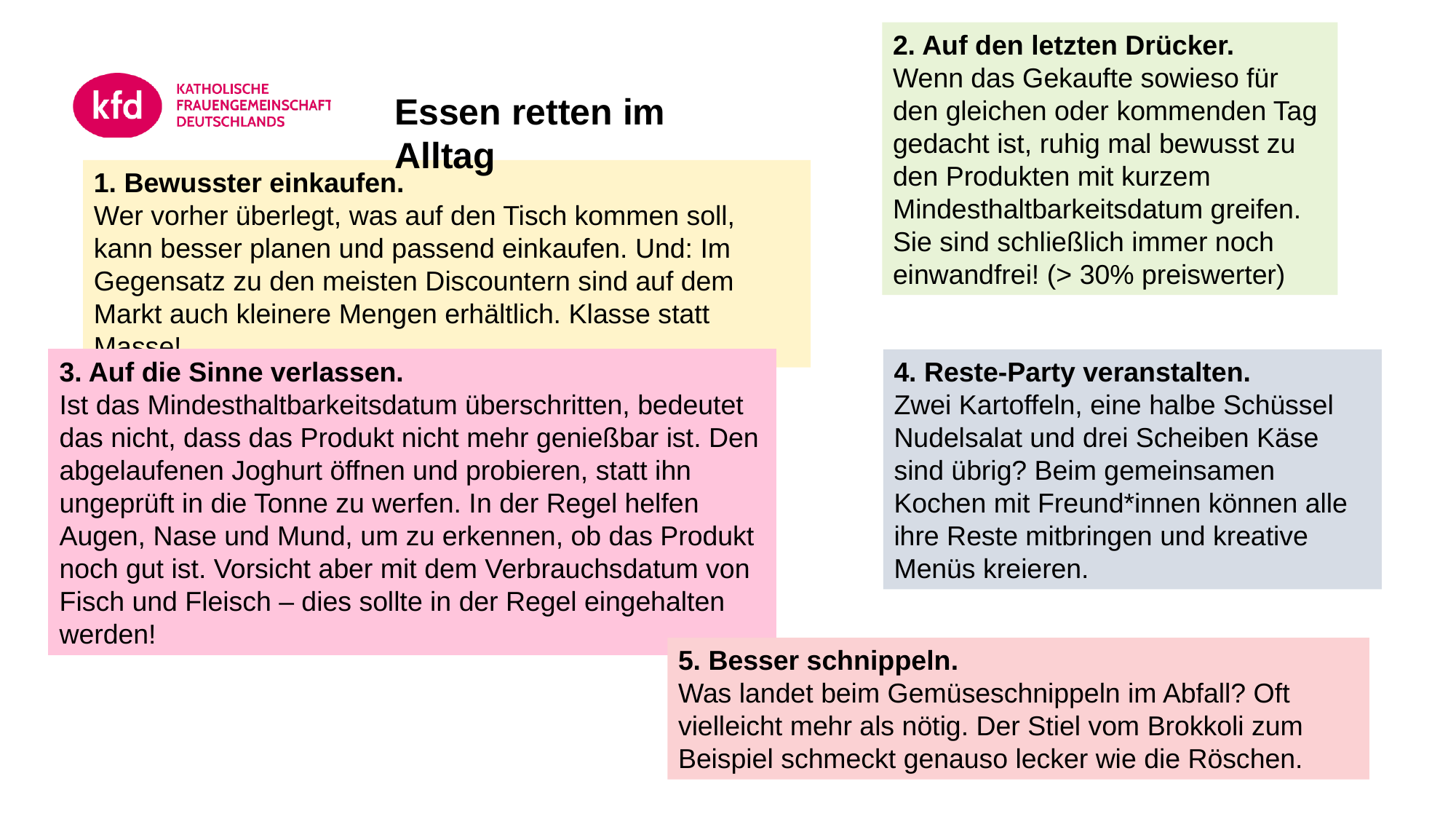

2. Auf den letzten Drücker.
Wenn das Gekaufte sowieso für den gleichen oder kommenden Tag gedacht ist, ruhig mal bewusst zu den Produkten mit kurzem Mindesthaltbarkeitsdatum greifen. Sie sind schließlich immer noch einwandfrei! (> 30% preiswerter)
Essen retten im Alltag
1. Bewusster einkaufen.
Wer vorher überlegt, was auf den Tisch kommen soll, kann besser planen und passend einkaufen. Und: Im Gegensatz zu den meisten Discountern sind auf dem Markt auch kleinere Mengen erhältlich. Klasse statt Masse!
3. Auf die Sinne verlassen.
Ist das Mindesthaltbarkeitsdatum überschritten, bedeutet das nicht, dass das Produkt nicht mehr genießbar ist. Den abgelaufenen Joghurt öffnen und probieren, statt ihn ungeprüft in die Tonne zu werfen. In der Regel helfen Augen, Nase und Mund, um zu erkennen, ob das Produkt noch gut ist. Vorsicht aber mit dem Verbrauchsdatum von Fisch und Fleisch – dies sollte in der Regel eingehalten werden!
4. Reste-Party veranstalten.
Zwei Kartoffeln, eine halbe Schüssel Nudelsalat und drei Scheiben Käse sind übrig? Beim gemeinsamen Kochen mit Freund*innen können alle ihre Reste mitbringen und kreative Menüs kreieren.
5. Besser schnippeln.
Was landet beim Gemüseschnippeln im Abfall? Oft vielleicht mehr als nötig. Der Stiel vom Brokkoli zum Beispiel schmeckt genauso lecker wie die Röschen.